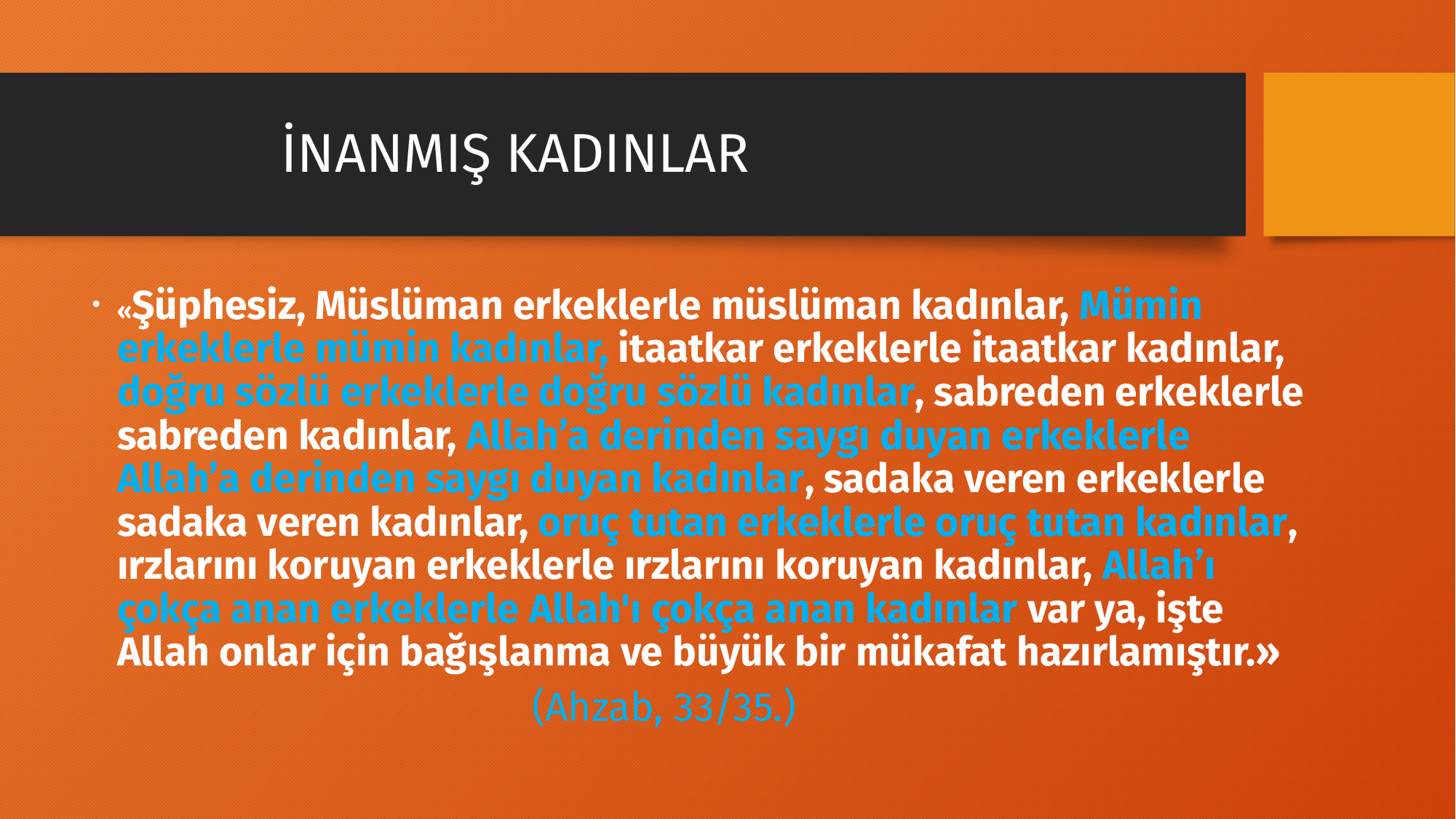

# İNANMIŞ KADINLAR
«Şüphesiz, Müslüman erkeklerle müslüman kadınlar, Mümin erkeklerle mümin kadınlar, itaatkar erkeklerle itaatkar kadınlar, doğru sözlü erkeklerle doğru sözlü kadınlar, sabreden erkeklerle sabreden kadınlar, Allah’a derinden saygı duyan erkeklerle Allah’a derinden saygı duyan kadınlar, sadaka veren erkeklerle sadaka veren kadınlar, oruç tutan erkeklerle oruç tutan kadınlar, ırzlarını koruyan erkeklerle ırzlarını koruyan kadınlar, Allah’ı çokça anan erkeklerle Allah'ı çokça anan kadınlar var ya, işte Allah onlar için bağışlanma ve büyük bir mükafat hazırlamıştır.»
                                         (Ahzab, 33/35.)